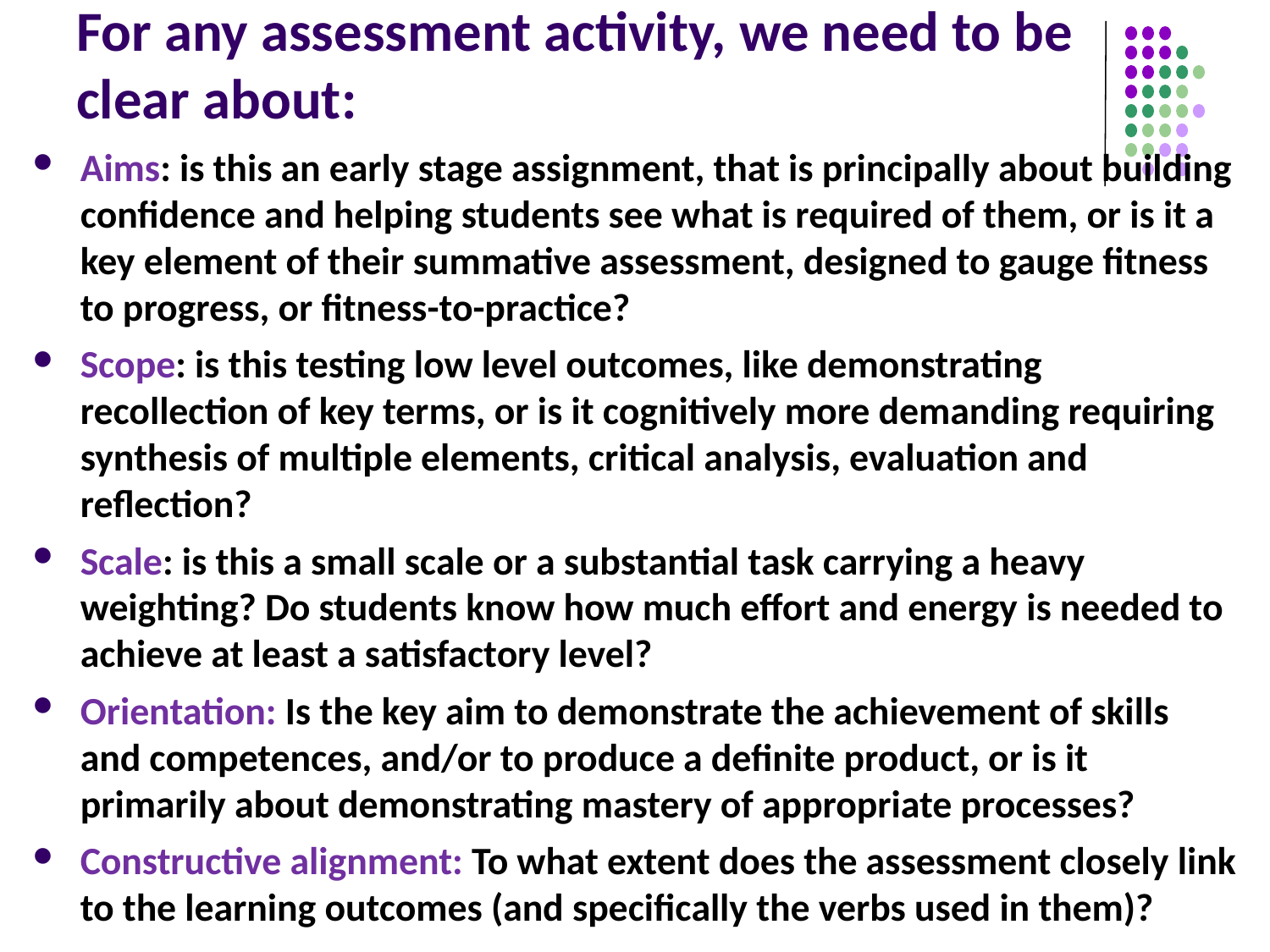

# For any assessment activity, we need to be clear about:
Aims: is this an early stage assignment, that is principally about building confidence and helping students see what is required of them, or is it a key element of their summative assessment, designed to gauge fitness to progress, or fitness-to-practice?
Scope: is this testing low level outcomes, like demonstrating recollection of key terms, or is it cognitively more demanding requiring synthesis of multiple elements, critical analysis, evaluation and reflection?
Scale: is this a small scale or a substantial task carrying a heavy weighting? Do students know how much effort and energy is needed to achieve at least a satisfactory level?
Orientation: Is the key aim to demonstrate the achievement of skills and competences, and/or to produce a definite product, or is it primarily about demonstrating mastery of appropriate processes?
Constructive alignment: To what extent does the assessment closely link to the learning outcomes (and specifically the verbs used in them)?